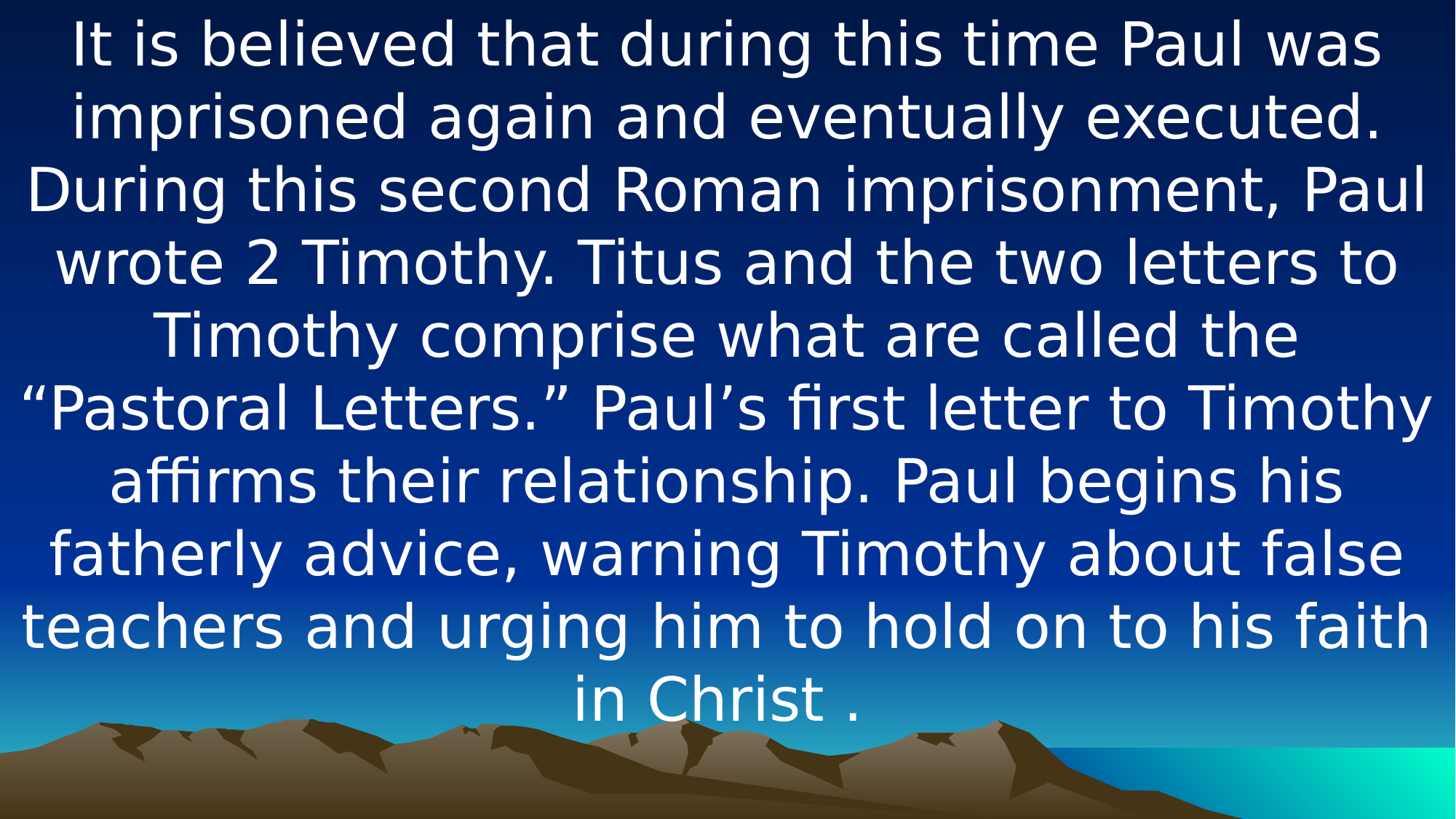

It is believed that during this time Paul was imprisoned again and eventually executed. During this second Roman imprisonment, Paul wrote 2 Timothy. Titus and the two letters to Timothy comprise what are called the “Pastoral Letters.” Paul’s first letter to Timothy affirms their relationship. Paul begins his fatherly advice, warning Timothy about false teachers and urging him to hold on to his faith in Christ .